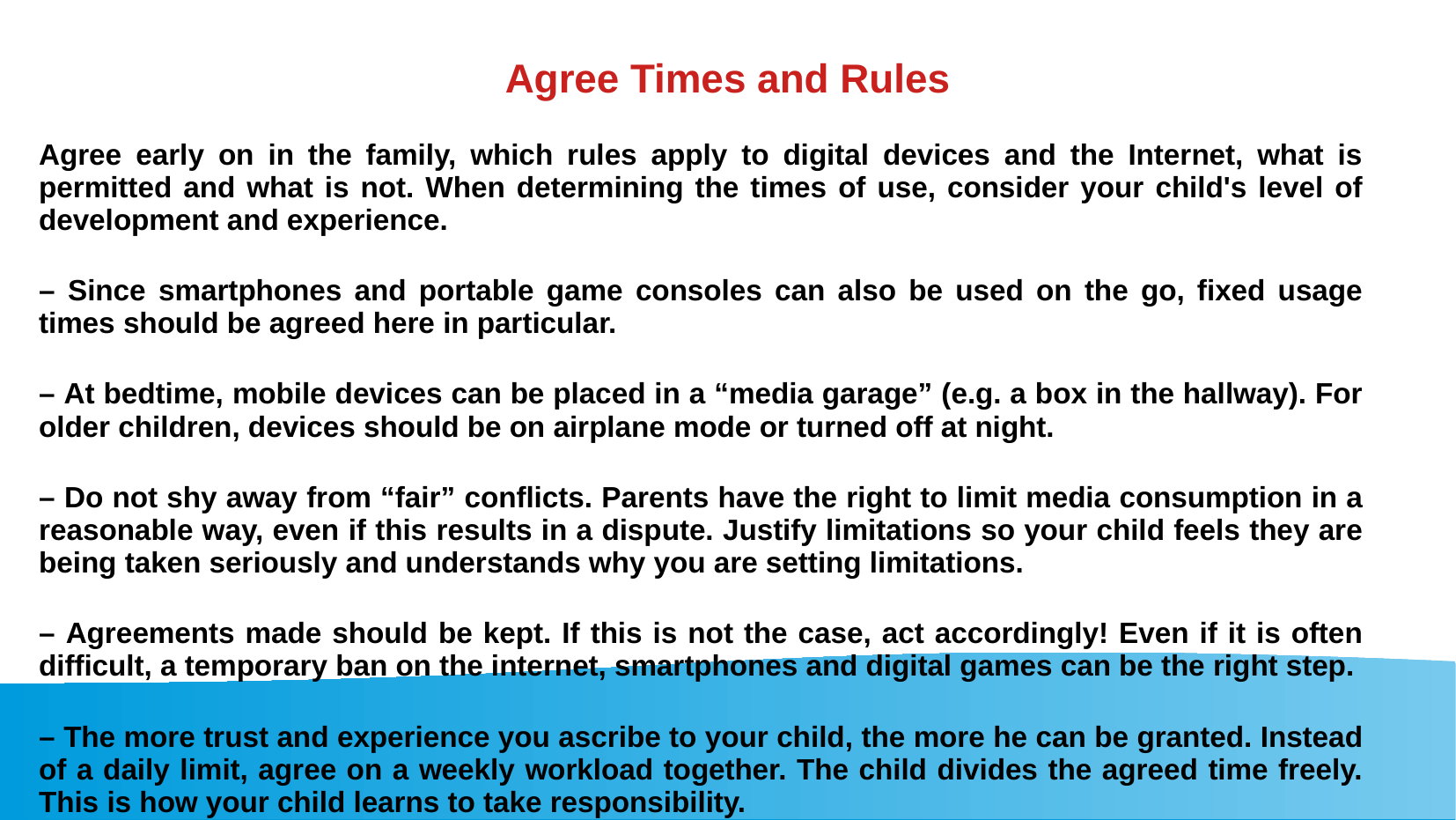

Agree Times and Rules
Agree early on in the family, which rules apply to digital devices and the Internet, what is permitted and what is not. When determining the times of use, consider your child's level of development and experience.

– Since smartphones and portable game consoles can also be used on the go, fixed usage times should be agreed here in particular.

– At bedtime, mobile devices can be placed in a “media garage” (e.g. a box in the hallway). For older children, devices should be on airplane mode or turned off at night.

– Do not shy away from “fair” conflicts. Parents have the right to limit media consumption in a reasonable way, even if this results in a dispute. Justify limitations so your child feels they are being taken seriously and understands why you are setting limitations.

– Agreements made should be kept. If this is not the case, act accordingly! Even if it is often difficult, a temporary ban on the internet, smartphones and digital games can be the right step.

– The more trust and experience you ascribe to your child, the more he can be granted. Instead of a daily limit, agree on a weekly workload together. The child divides the agreed time freely. This is how your child learns to take responsibility.